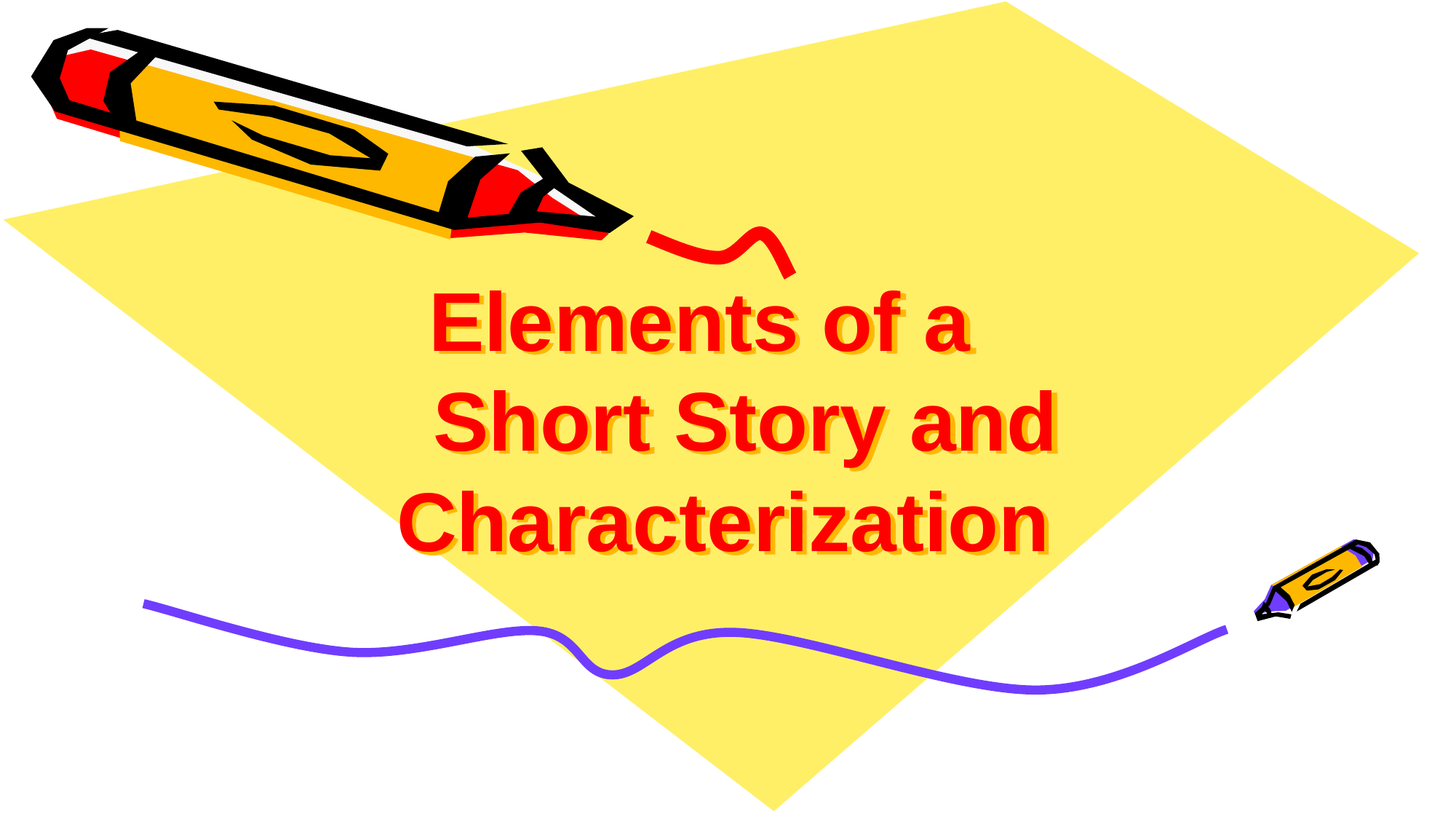

# Elements of a Short Story and Characterization